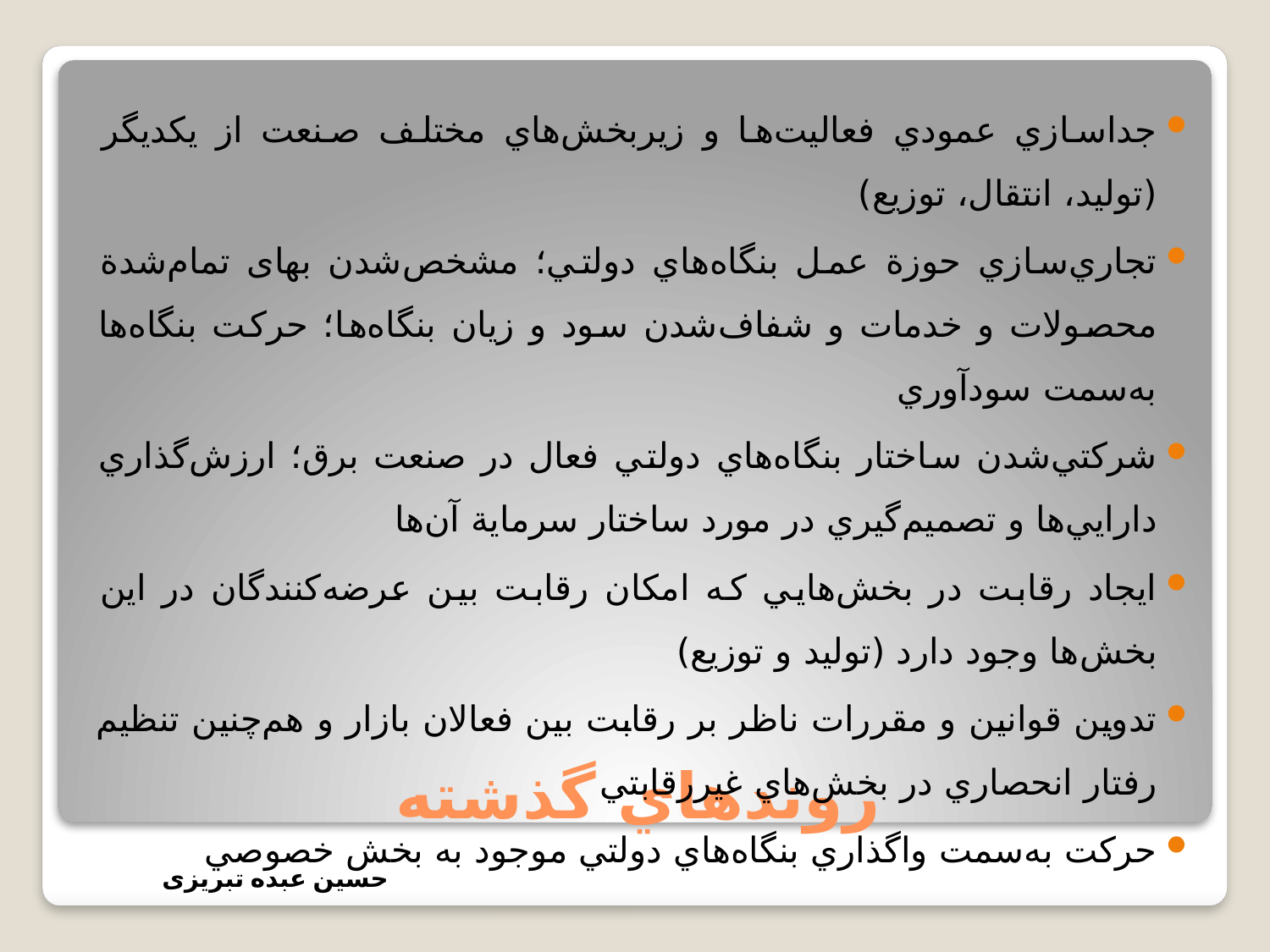

جداسازي عمودي فعاليت‌ها و زيربخش‌هاي مختلف صنعت از يكديگر (توليد، انتقال، توزيع)
تجاري‌سازي حوزة عمل بنگاه‌هاي دولتي؛ مشخص‌شدن بهای تمام‌شدة محصولات و خدمات و شفاف‌شدن سود و زيان بنگاه‌ها؛ حركت بنگاه‌ها به‌سمت سودآوري
شركتي‌شدن ساختار بنگاه‌هاي دولتي فعال در صنعت برق؛ ارزش‌گذاري دارايي‌ها و تصميم‌گيري در مورد ساختار سرماية آن‌ها
ايجاد رقابت در بخش‌هايي كه امكان رقابت بين عرضه‌كنندگان در اين بخش‌ها وجود دارد (توليد و توزيع)
تدوين قوانين و مقررات ناظر بر رقابت بين فعالان بازار و هم‌چنين تنظيم رفتار انحصاري در بخش‌هاي غيررقابتي
حركت به‌سمت واگذاري بنگاه‌هاي دولتي موجود به بخش خصوصي
# روندهاي گذشته